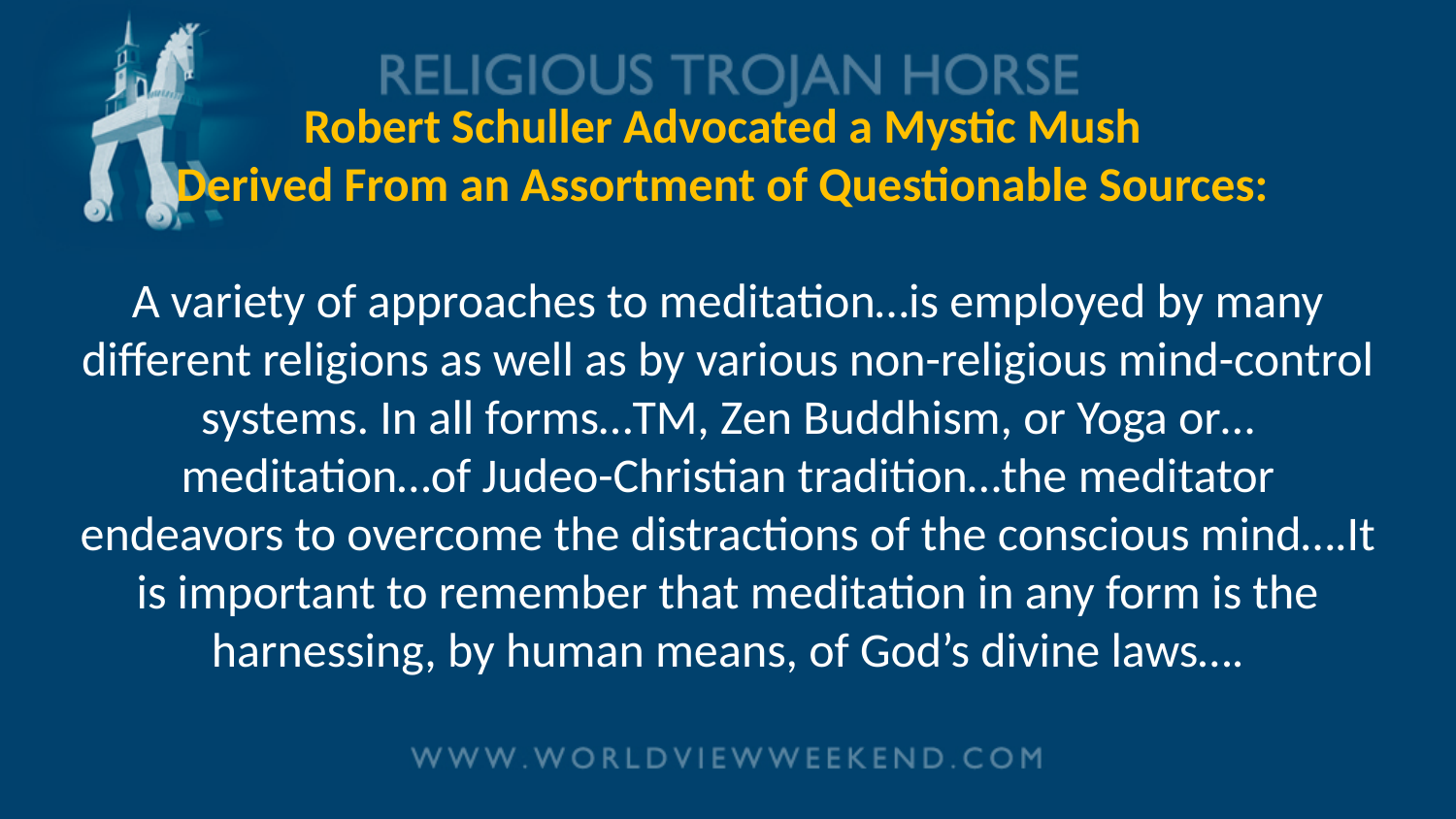

# Robert Schuller Advocated a Mystic Mush Derived From an Assortment of Questionable Sources: A variety of approaches to meditation…is employed by many different religions as well as by various non-religious mind-control systems. In all forms…TM, Zen Buddhism, or Yoga or…meditation…of Judeo-Christian tradition…the meditator endeavors to overcome the distractions of the conscious mind….It is important to remember that meditation in any form is the harnessing, by human means, of God’s divine laws….